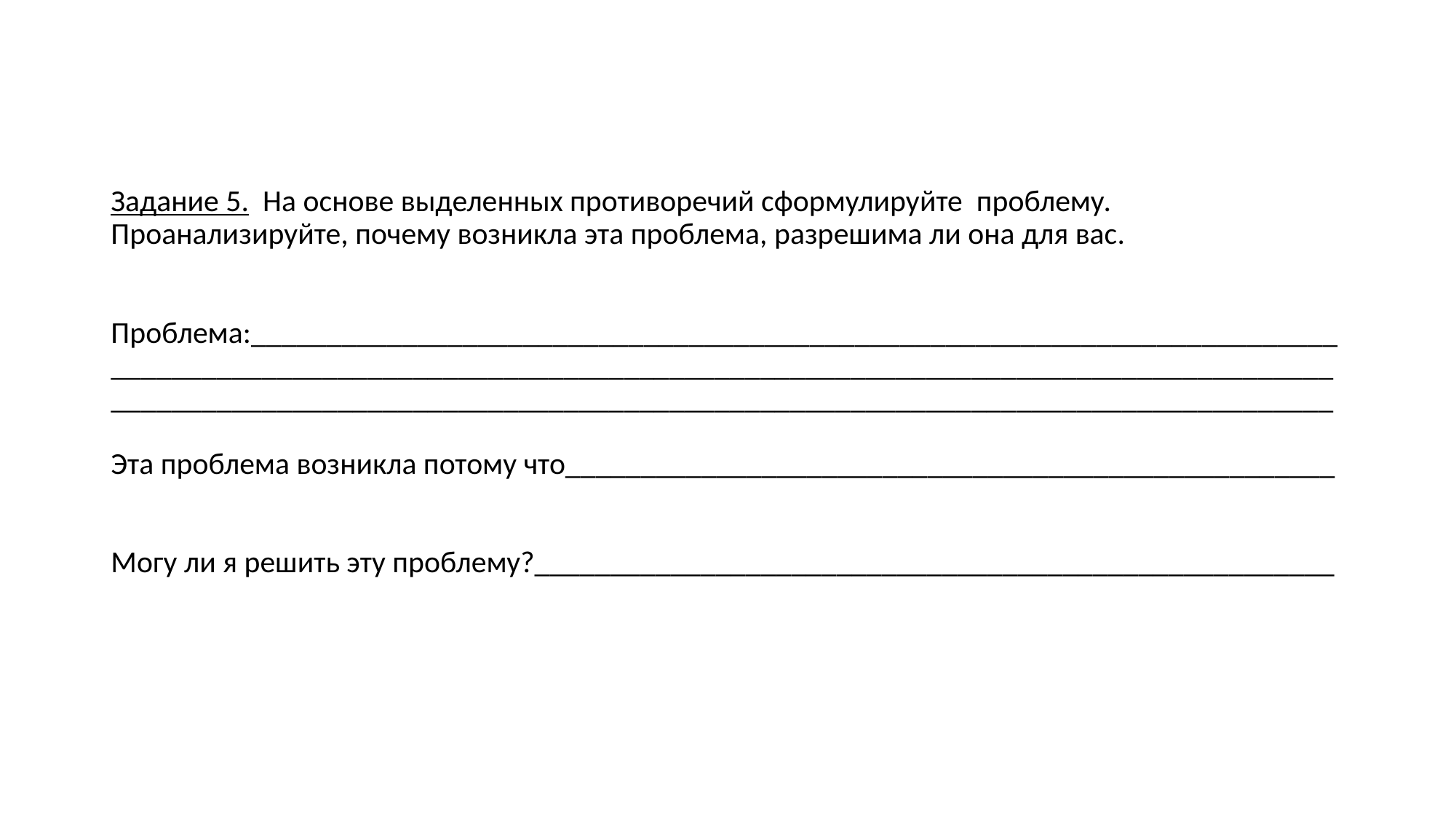

# Задание 5.  На основе выделенных противоречий сформулируйте  проблему. Проанализируйте, почему возникла эта проблема, разрешима ли она для вас. Проблема:__________________________________________________________________________________________________________________________________________________________________________________________________________________________________________ Эта проблема возникла потому что___________________________________________________ Могу ли я решить эту проблему?_____________________________________________________